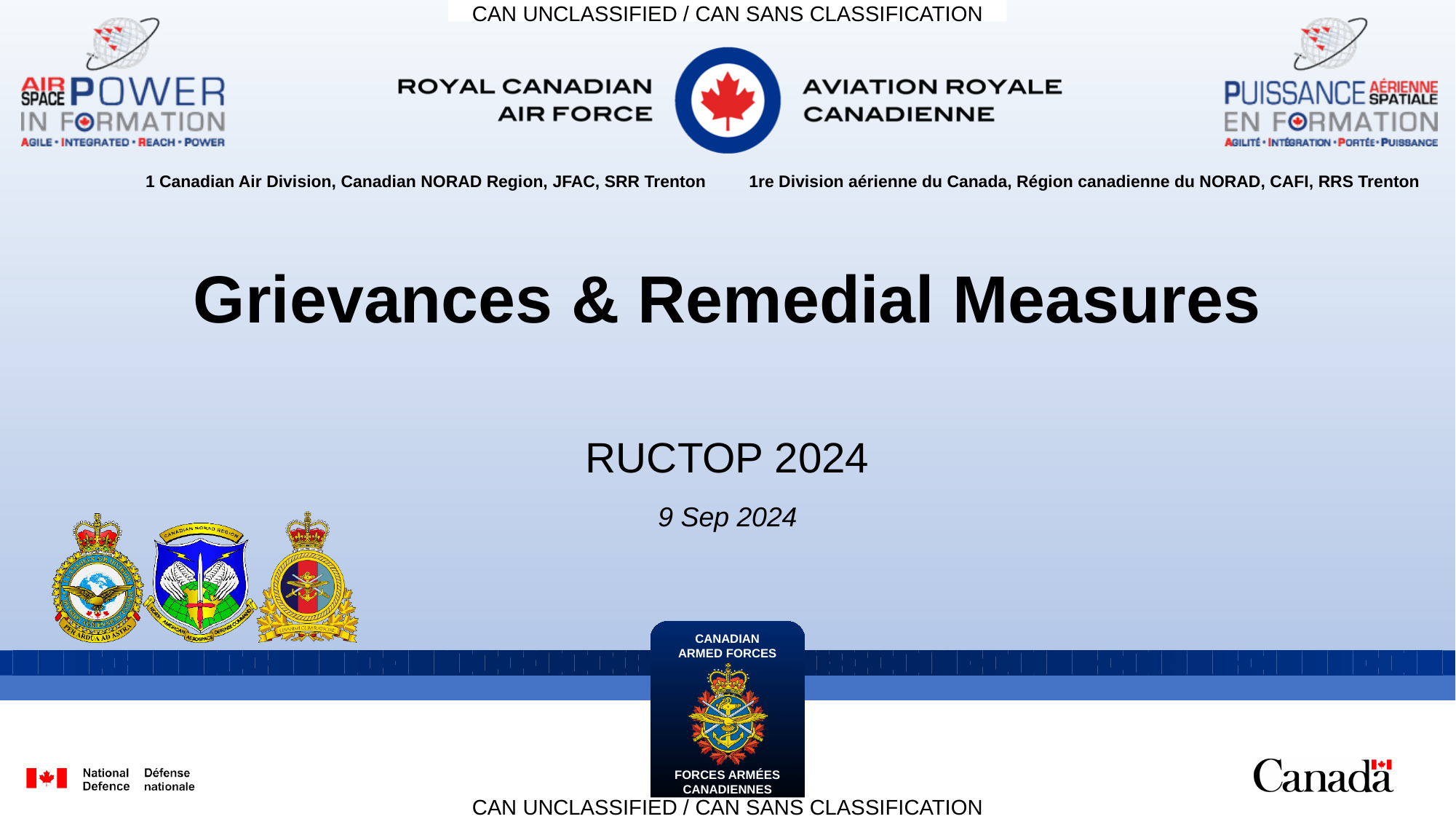

# Grievances & Remedial Measures
RUCTOP 2024
9 Sep 2024